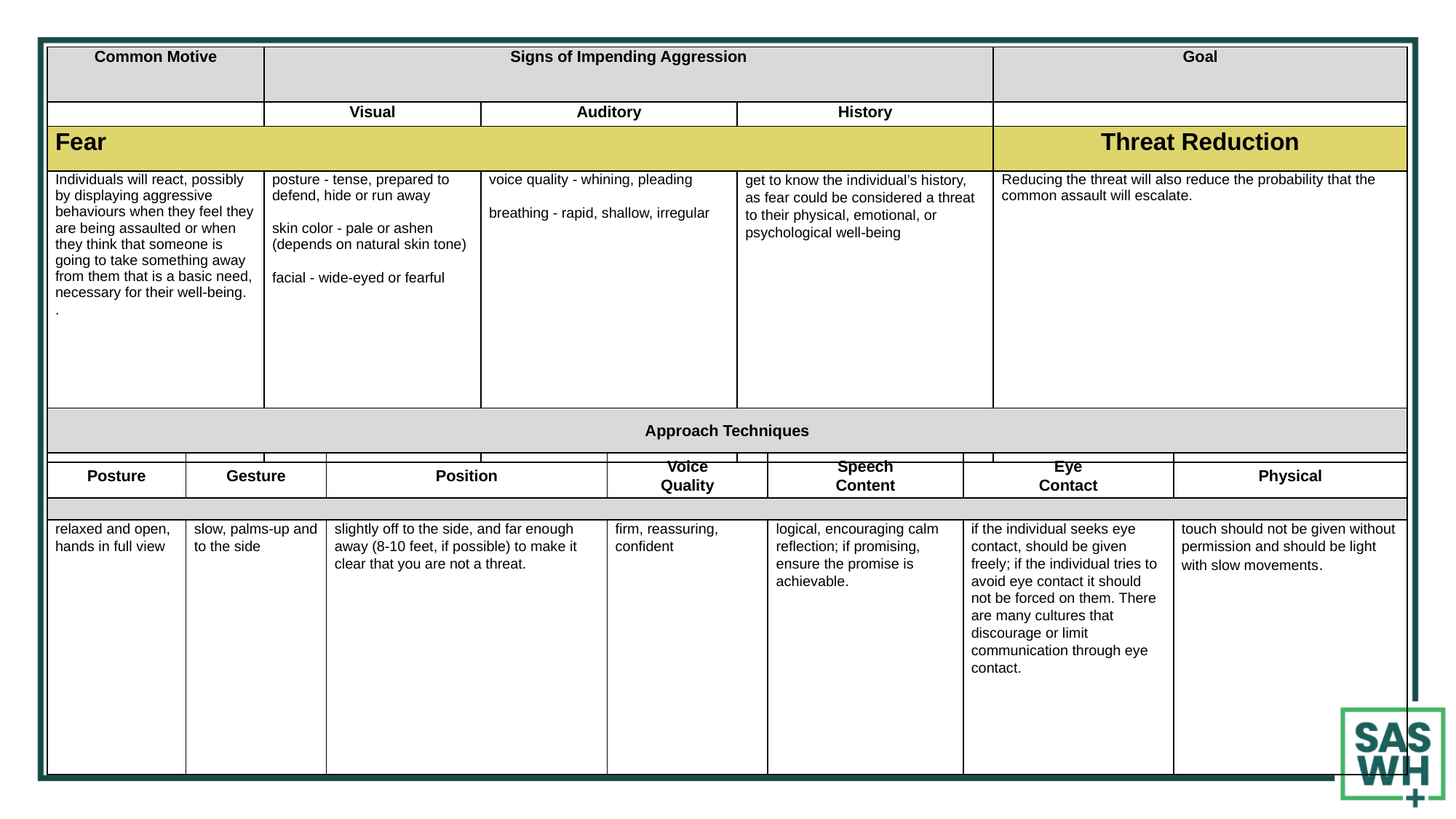

| Common Motive | Signs of Impending Aggression |  |  | Goal |
| --- | --- | --- | --- | --- |
|  | Visual | Auditory | History |  |
| Fear |  |  |  | Threat Reduction |
| Individuals will react, possibly by displaying aggressive behaviours when they feel they are being assaulted or when they think that someone is going to take something away from them that is a basic need, necessary for their well-being. . | posture - tense, prepared to defend, hide or run away   skin color - pale or ashen (depends on natural skin tone)   facial - wide-eyed or fearful | voice quality - whining, pleading   breathing - rapid, shallow, irregular | get to know the individual’s history, as fear could be considered a threat to their physical, emotional, or psychological well-being | Reducing the threat will also reduce the probability that the common assault will escalate. |
| Approach Techniques |  |  |  |  |  |  |
| --- | --- | --- | --- | --- | --- | --- |
| Posture | Gesture | Position | Voice Quality | Speech Content | Eye Contact | Physical |
|  |  |  |  |  |  |  |
| relaxed and open, hands in full view | slow, palms-up and to the side | slightly off to the side, and far enough away (8-10 feet, if possible) to make it clear that you are not a threat. | firm, reassuring, confident | logical, encouraging calm reflection; if promising, ensure the promise is achievable. | if the individual seeks eye contact, should be given freely; if the individual tries to avoid eye contact it should not be forced on them. There are many cultures that discourage or limit communication through eye contact. | touch should not be given without permission and should be light with slow movements. |